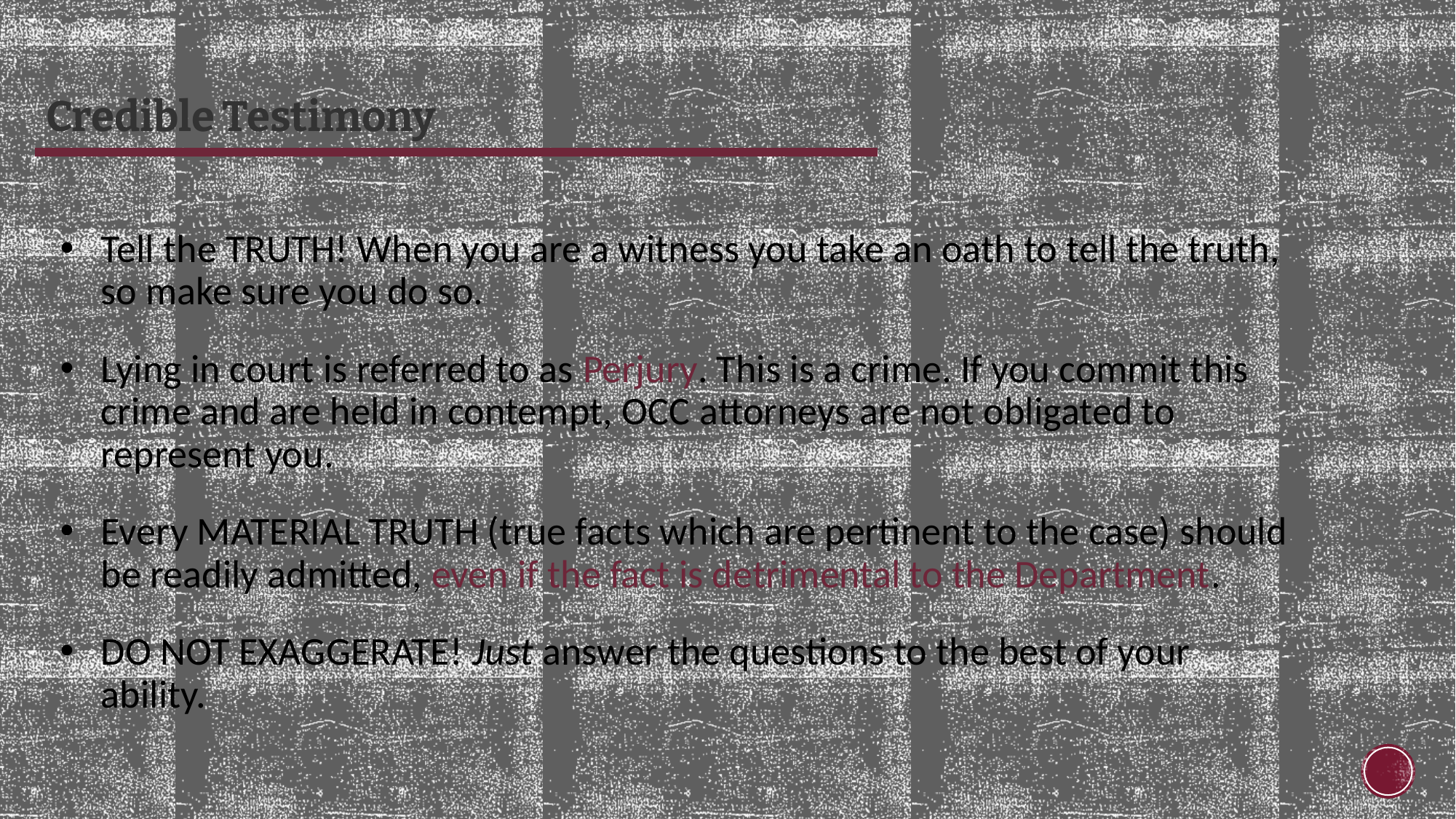

Credible Testimony

Tell the TRUTH! When you are a witness you take an oath to tell the truth, so make sure you do so.

Lying in court is referred to as Perjury. This is a crime. If you commit this crime and are held in contempt, OCC attorneys are not obligated to represent you.

Every MATERIAL TRUTH (true facts which are pertinent to the case) should be readily admitted, even if the fact is detrimental to the Department.

DO NOT EXAGGERATE! Just answer the questions to the best of your ability.